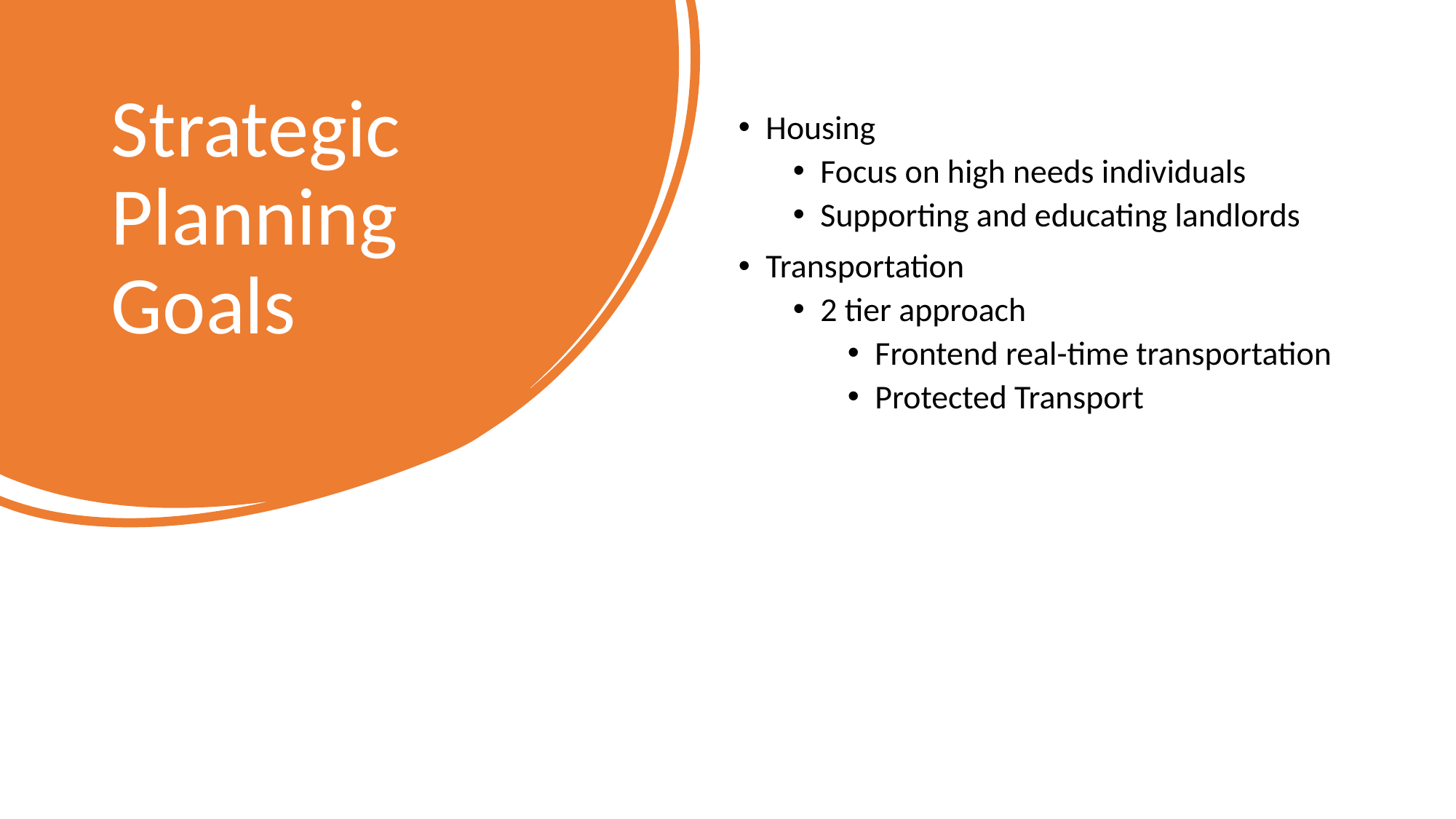

# Strategic Planning Goals
Housing
Focus on high needs individuals
Supporting and educating landlords
Transportation
2 tier approach
Frontend real-time transportation
Protected Transport